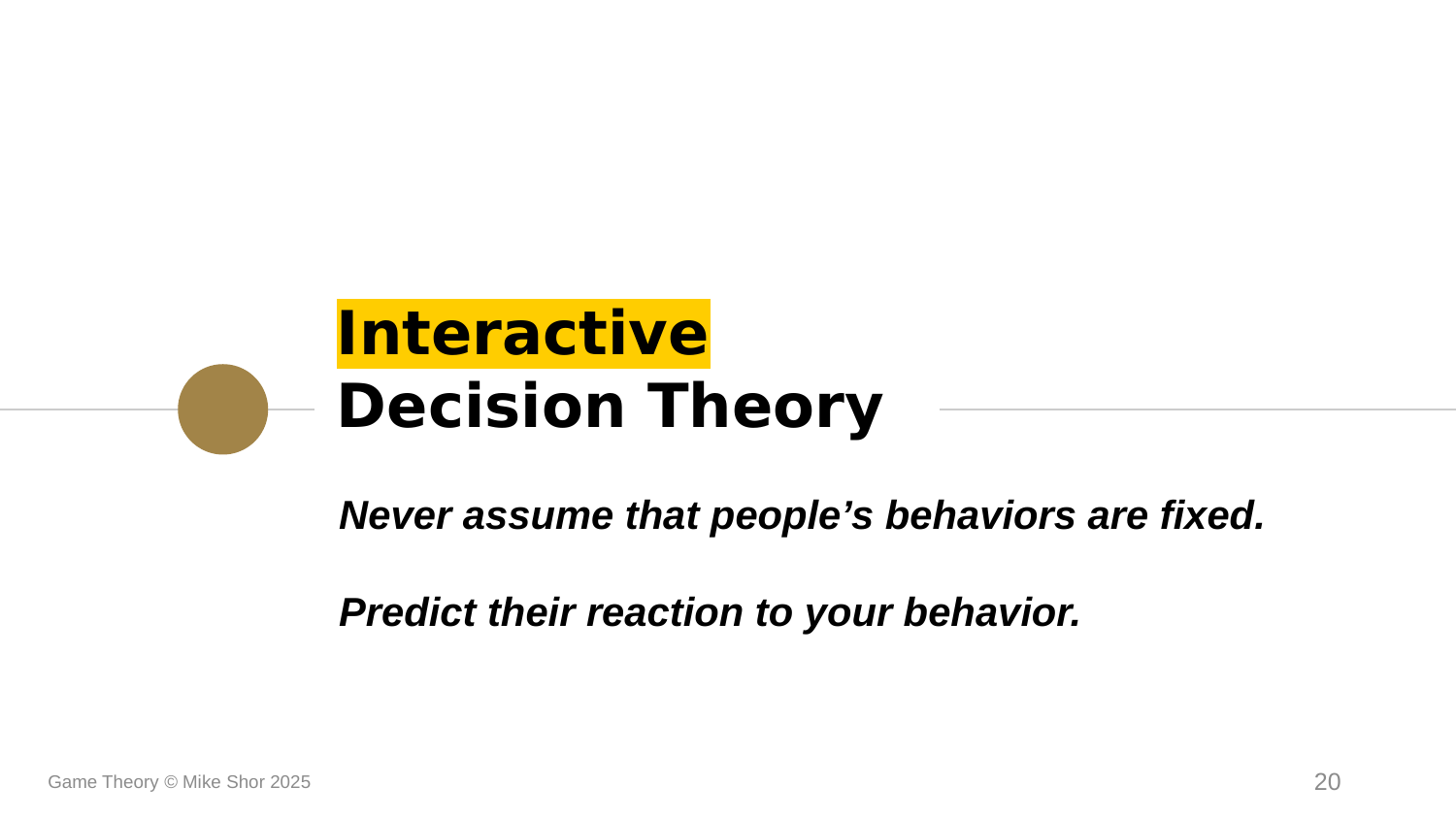

# Interactive Decision Theory
Never assume that people’s behaviors are fixed.

Predict their reaction to your behavior.
Game Theory © Mike Shor 2025
20